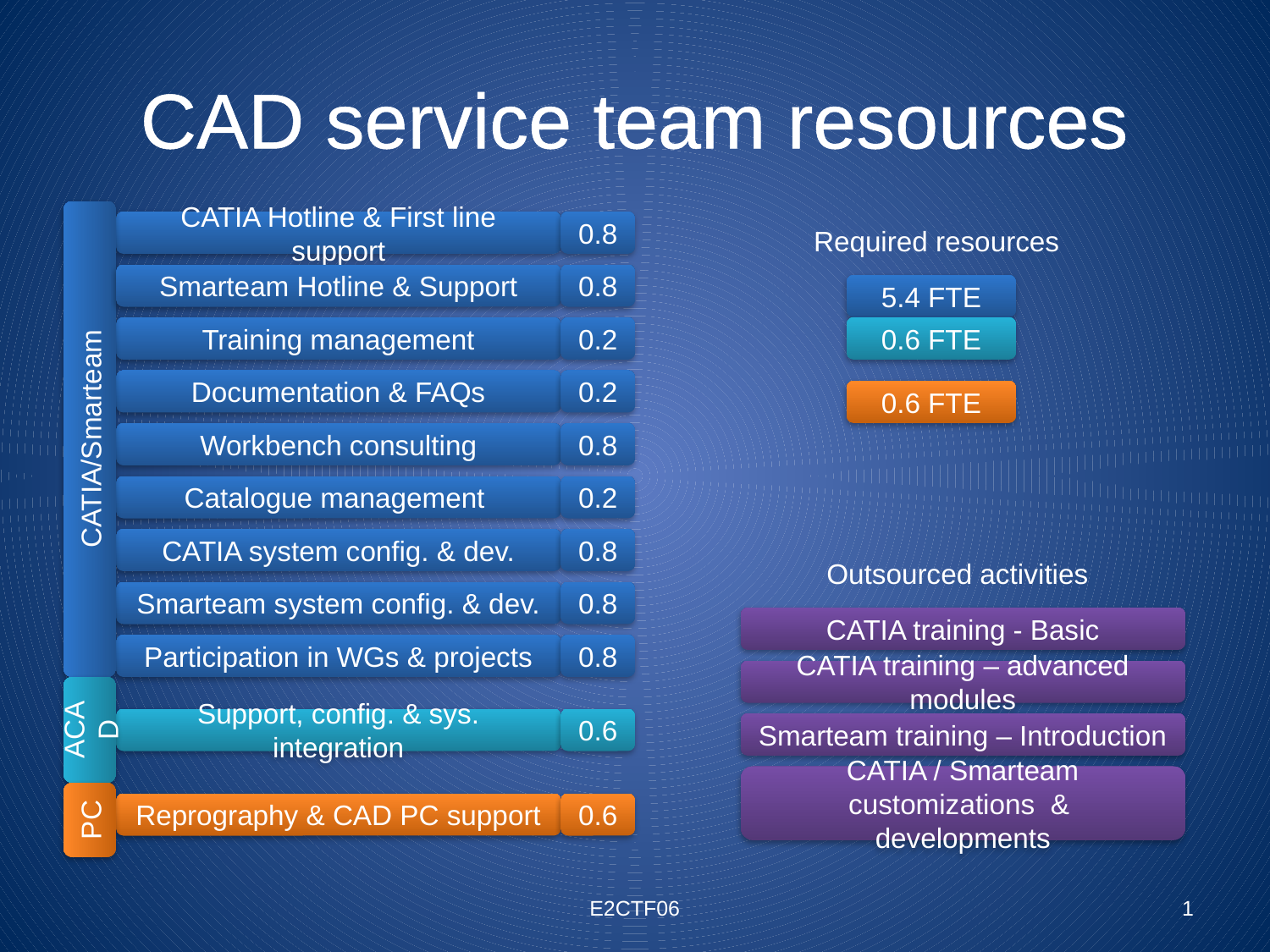

# CAD service team resources
CATIA Hotline & First line support
0.8
Required resources
Smarteam Hotline & Support
0.8
5.4 FTE
Training management
0.2
0.6 FTE
Documentation & FAQs
0.2
0.6 FTE
CATIA/Smarteam
Workbench consulting
0.8
Catalogue management
0.2
CATIA system config. & dev.
0.8
Outsourced activities
Smarteam system config. & dev.
0.8
CATIA training - Basic
Participation in WGs & projects
0.8
CATIA training – advanced modules
ACAD
Support, config. & sys. integration
0.6
Smarteam training – Introduction
CATIA / Smarteam customizations  &  developments
PC
Reprography & CAD PC support
0.6
E2CTF06
1